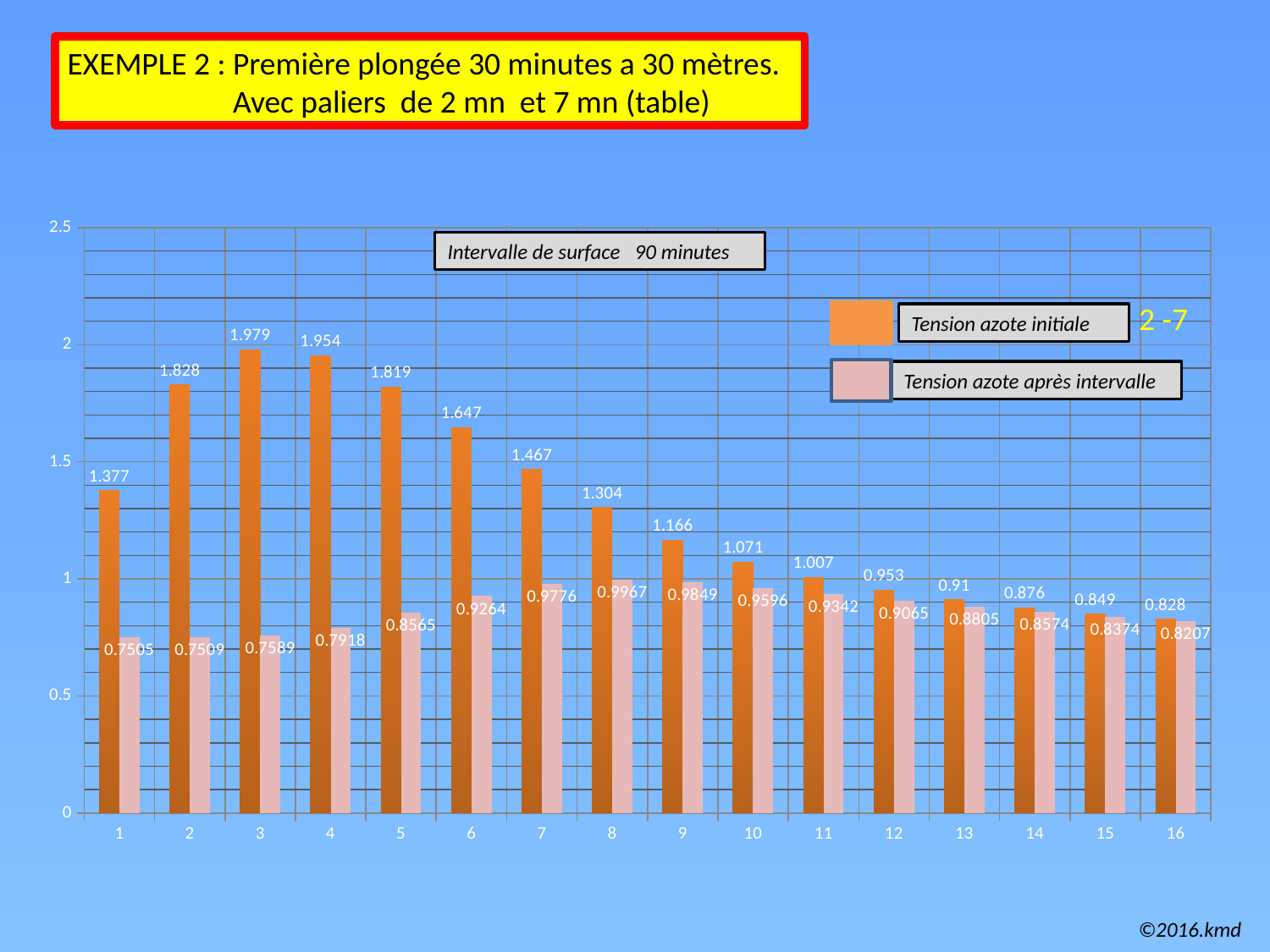

EXEMPLE 2 : Première plongée 30 minutes a 30 mètres.
                       Avec paliers  de 2 mn  et 7 mn (table)

### Chart

| Category |  |  |
|---|---|---|
Intervalle de surface   90 minutes
2 -7

Tension azote initiale

Tension azote après intervalle
©2016.kmd